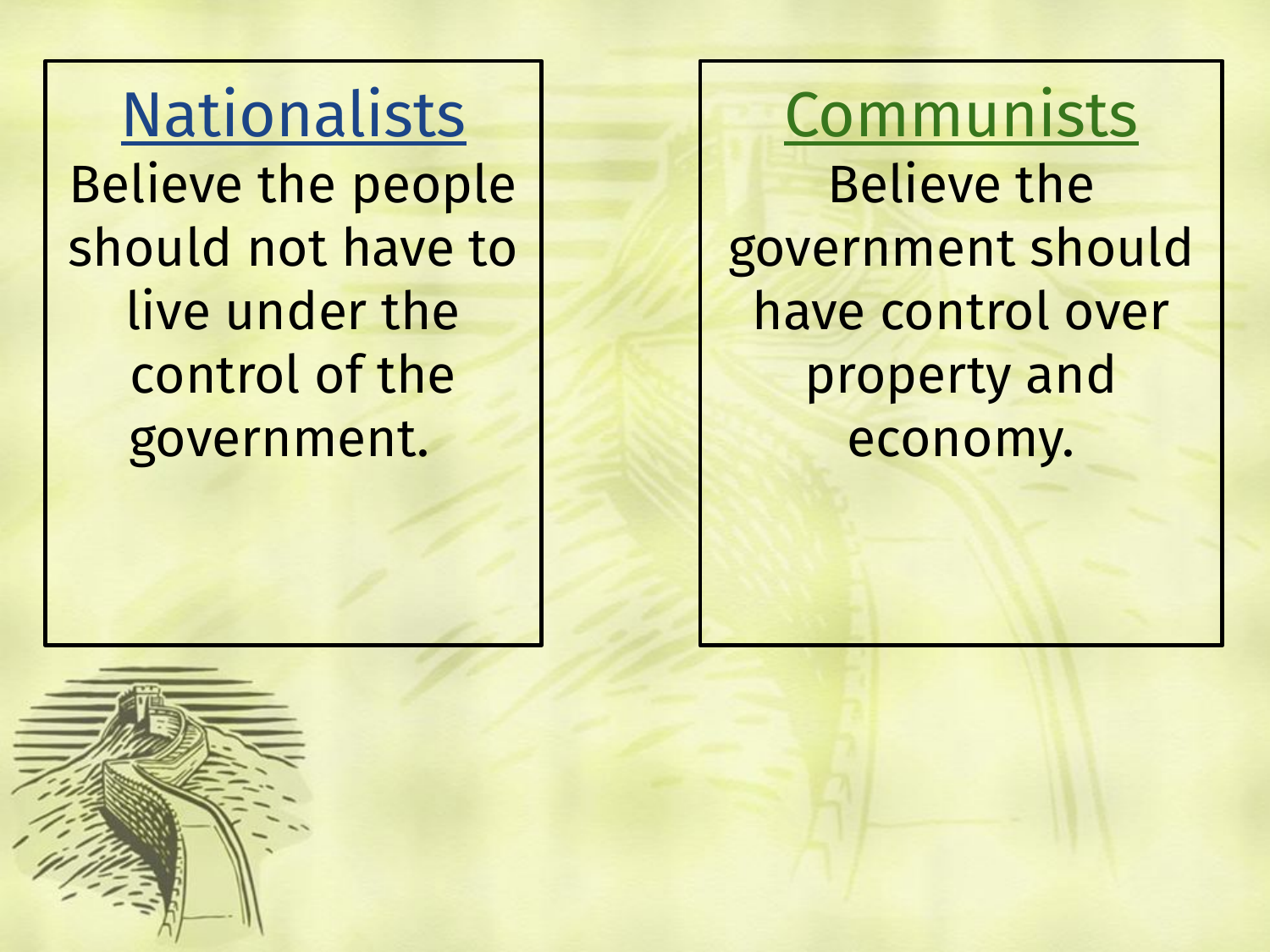

Nationalists
Believe the people should not have to live under the control of the government.
Communists
Believe the government should have control over property and economy.